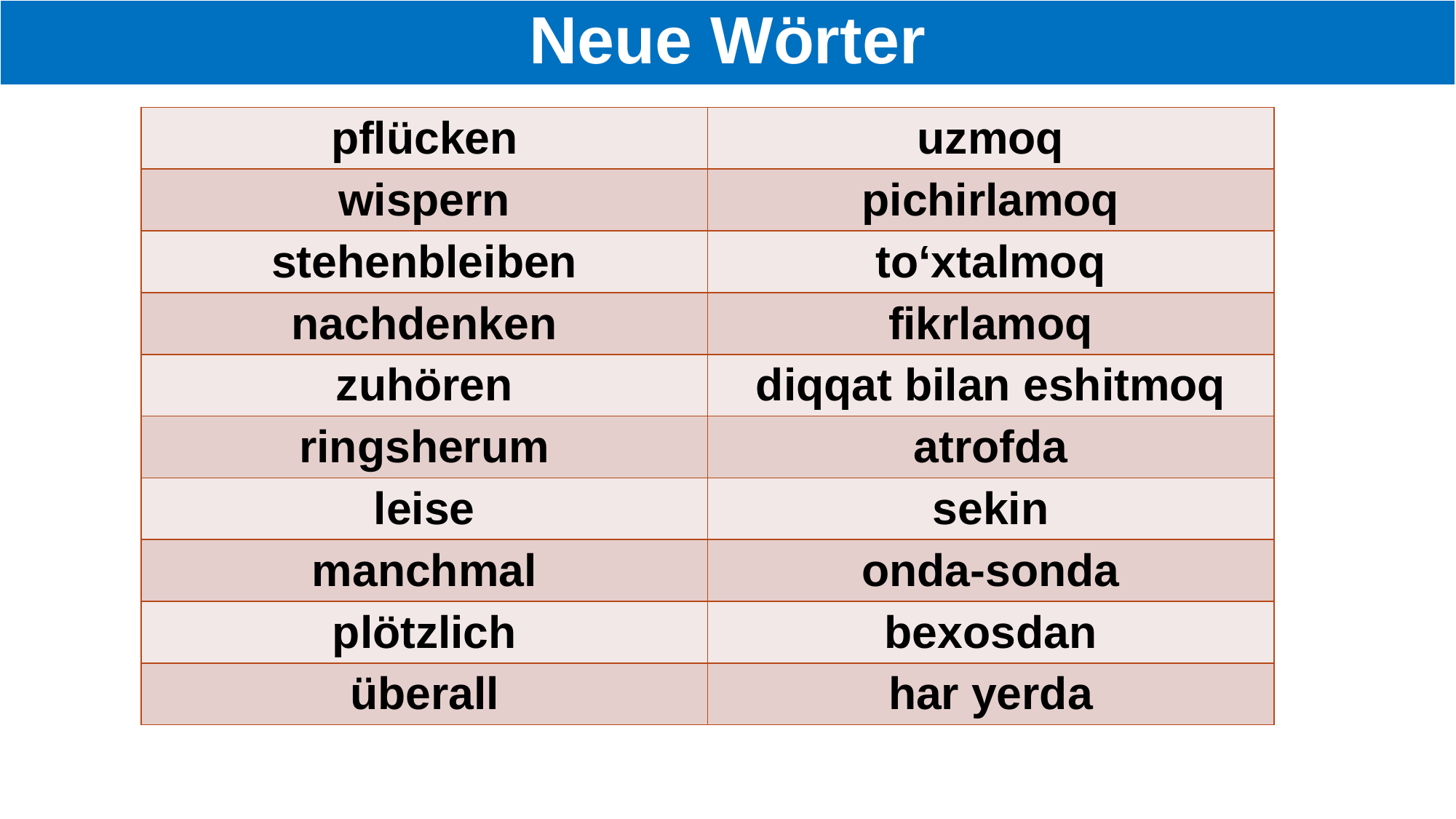

# Neue Wörter
| pflücken | uzmoq |
| --- | --- |
| wispern | pichirlamoq |
| stehenbleiben | to‘xtalmoq |
| nachdenken | fikrlamoq |
| zuhören | diqqat bilan eshitmoq |
| ringsherum | atrofda |
| leise | sekin |
| manchmal | onda-sonda |
| plötzlich | bexosdan |
| überall | har yerda |